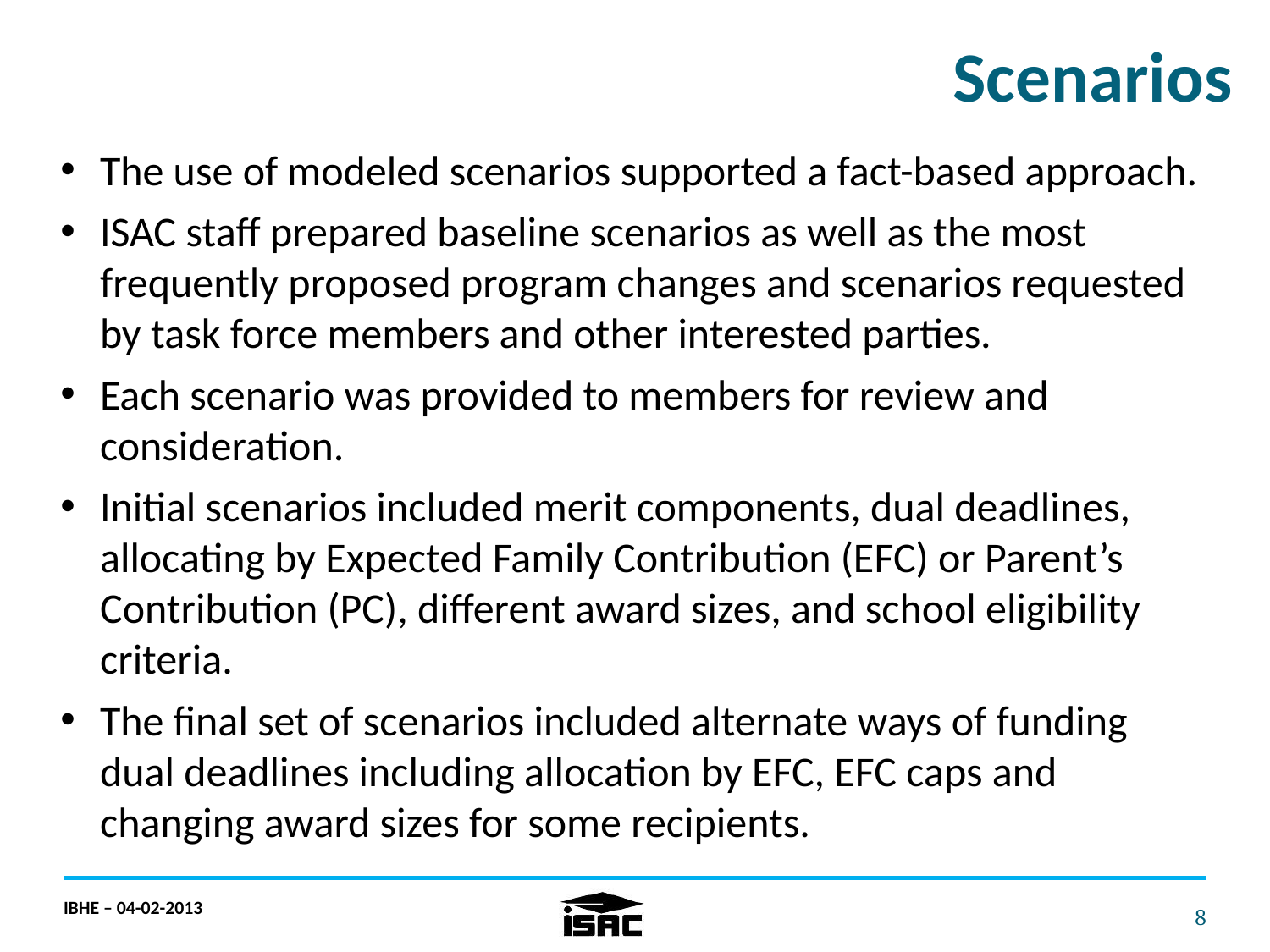

Scenarios
The use of modeled scenarios supported a fact-based approach.
ISAC staff prepared baseline scenarios as well as the most frequently proposed program changes and scenarios requested by task force members and other interested parties.
Each scenario was provided to members for review and consideration.
Initial scenarios included merit components, dual deadlines, allocating by Expected Family Contribution (EFC) or Parent’s Contribution (PC), different award sizes, and school eligibility criteria.
The final set of scenarios included alternate ways of funding dual deadlines including allocation by EFC, EFC caps and changing award sizes for some recipients.

IBHE – 04-02-2013
8